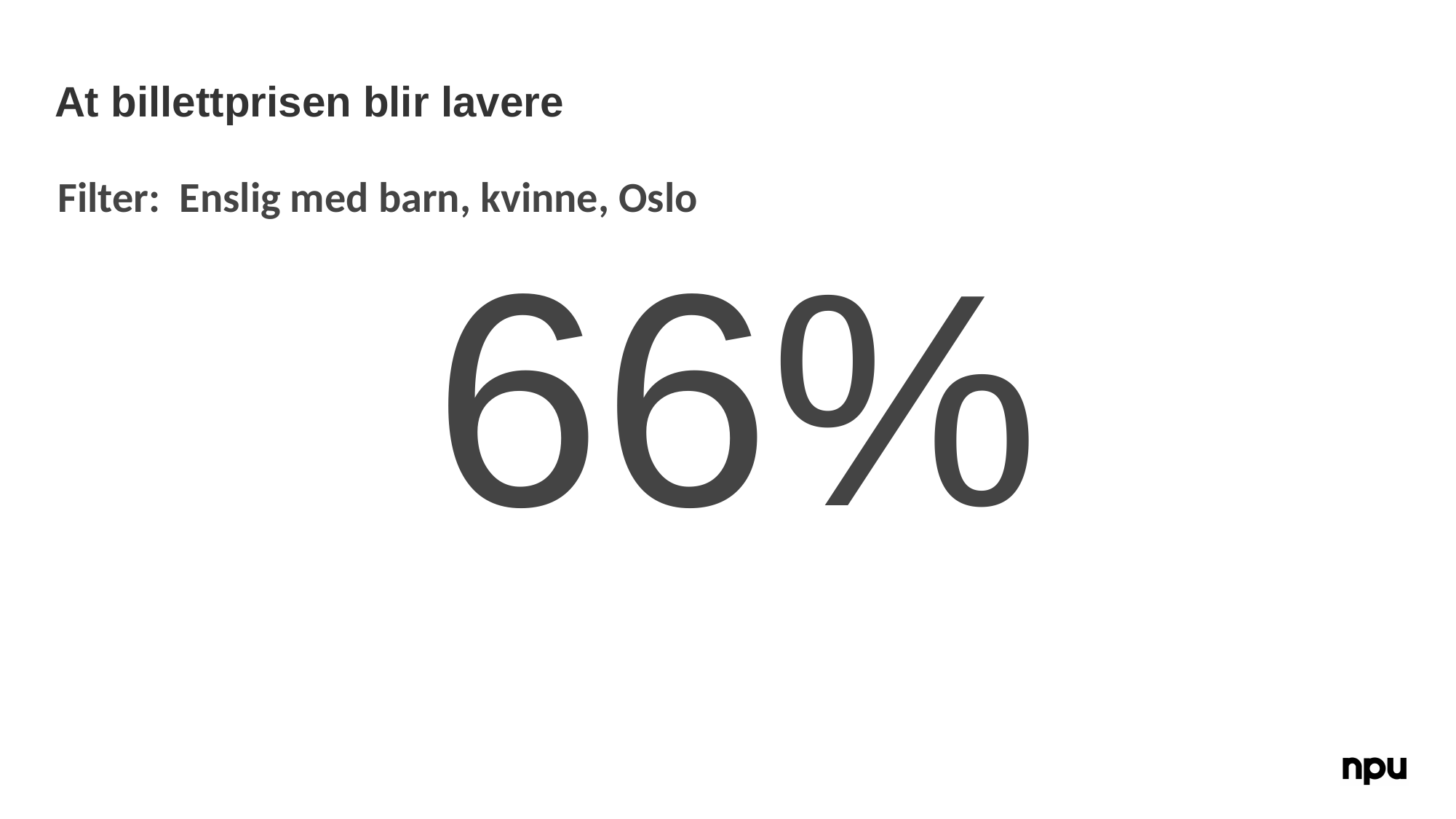

# At billettprisen blir lavere

Filter:  Enslig med barn, kvinne, Oslo

66%